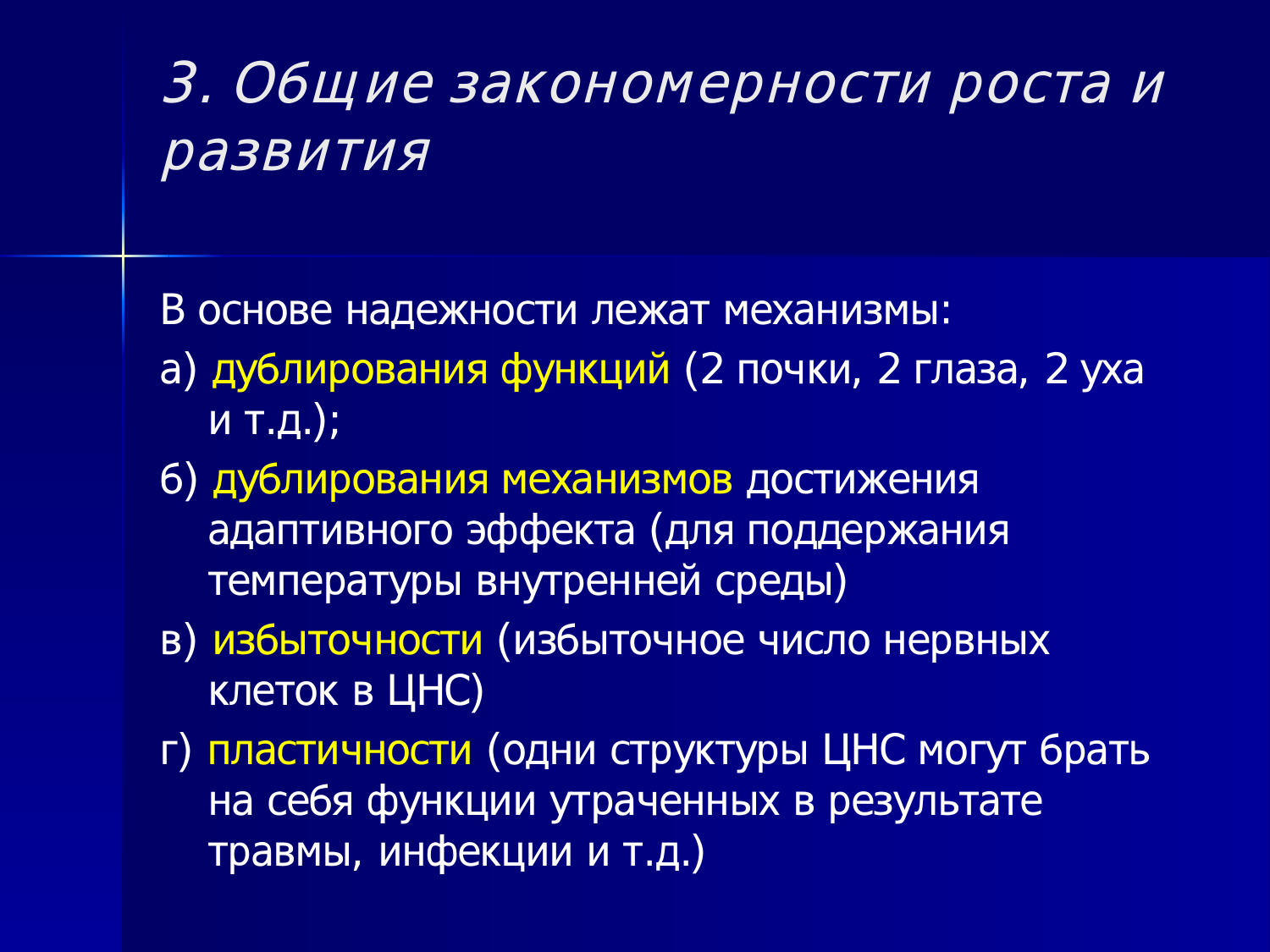

# 3. Общие закономерности роста и развития
В основе надежности лежат механизмы:
а) дублирования функций (2 почки, 2 глаза, 2 уха и т.д.);
б) дублирования механизмов достижения адаптивного эффекта (для поддержания температуры внутренней среды)
в) избыточности (избыточное число нервных клеток в ЦНС)
г) пластичности (одни структуры ЦНС могут брать на себя функции утраченных в результате травмы, инфекции и т.д.)